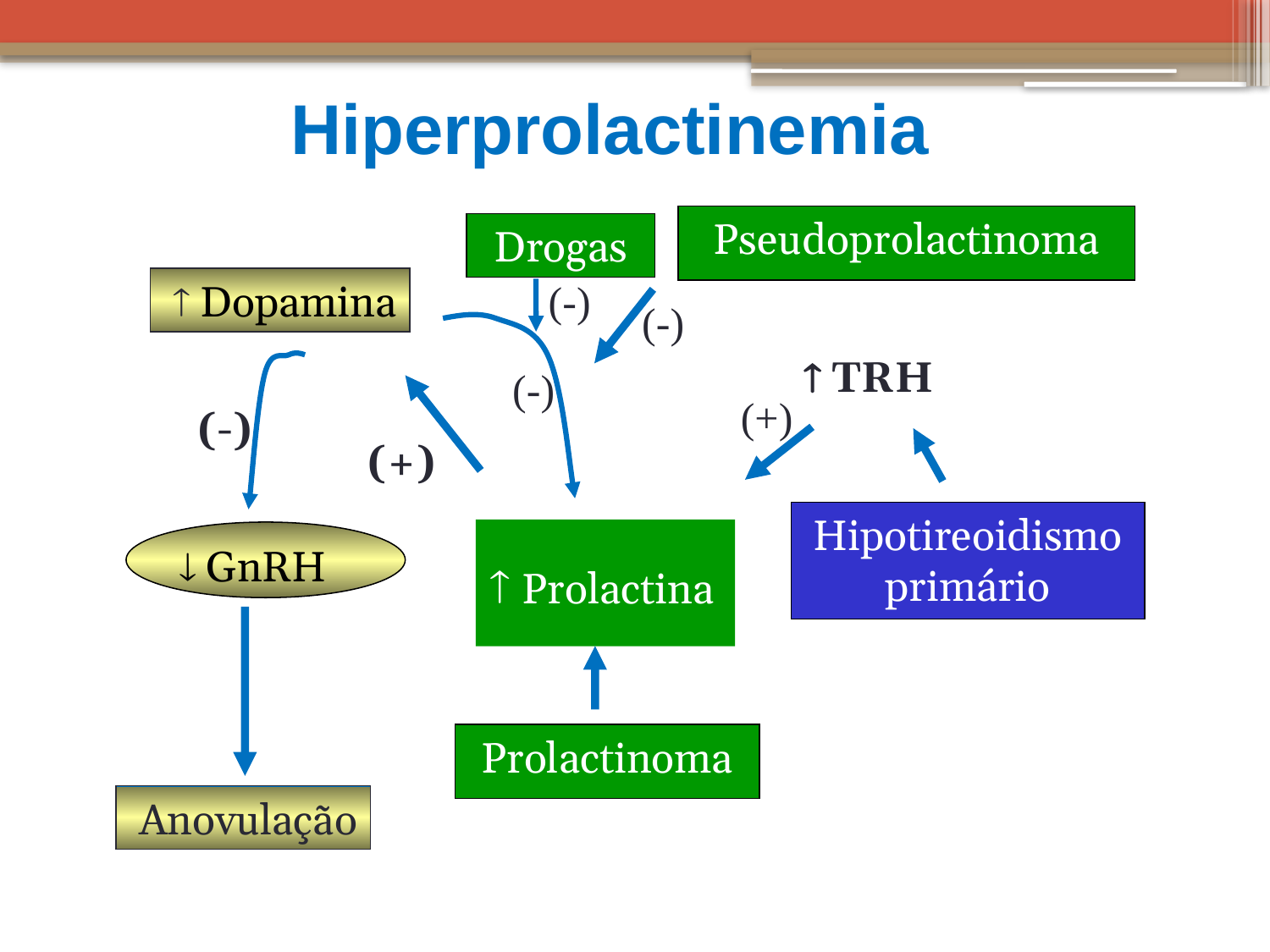

Hiperprolactinemia
Pseudoprolactinoma
Drogas
(-)
 ↑ Dopamina

(-)

↑ TRH

(-)

(+)
(-)

(+)

Hipotireoidismo
primário

↓ GnRH

↑ Prolactina

Prolactinoma
 Anovulação